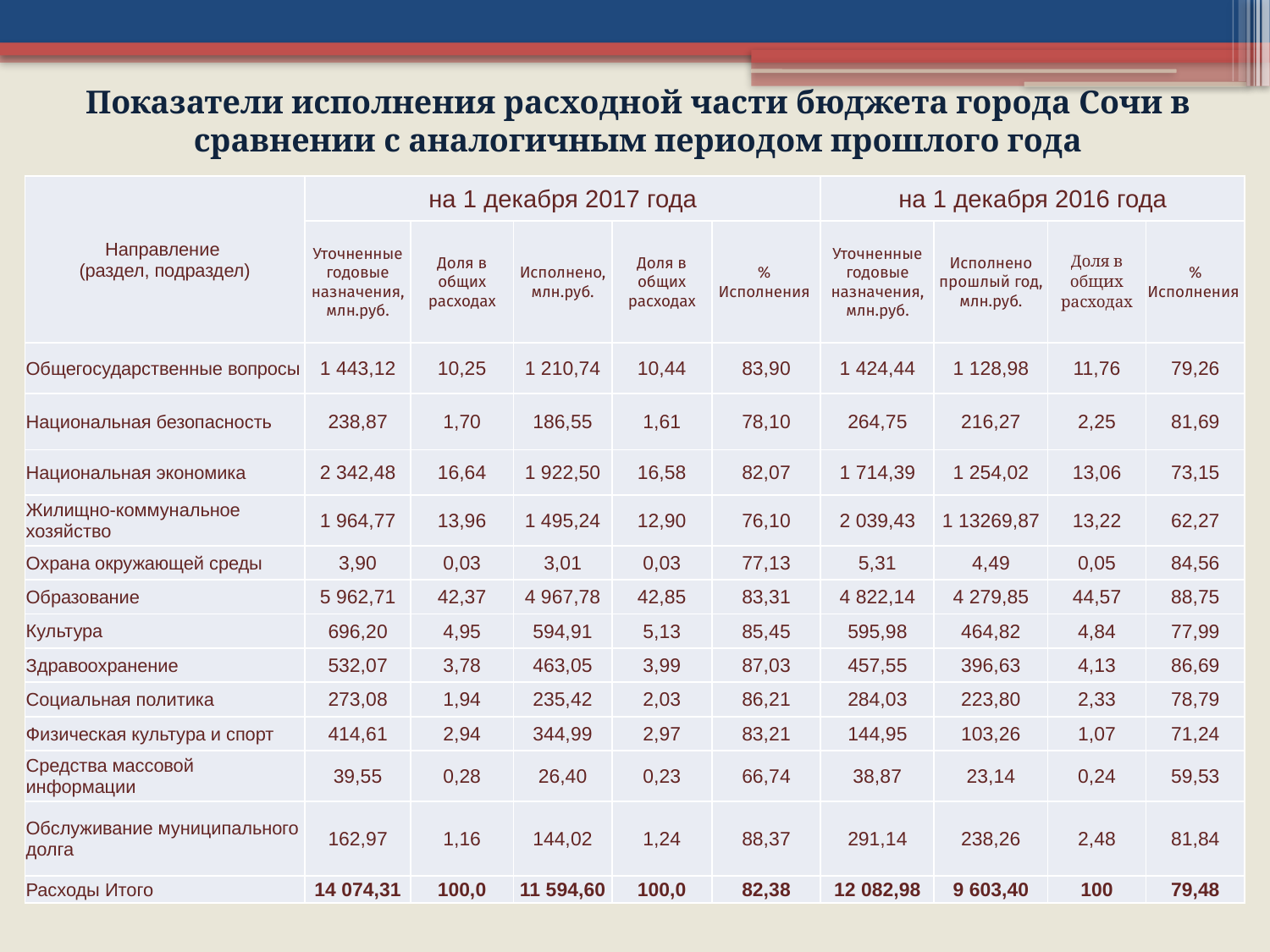

Показатели исполнения расходной части бюджета города Сочи в сравнении с аналогичным периодом прошлого года
| Направление (раздел, подраздел) | на 1 декабря 2017 года |  |  |  |  | на 1 декабря 2016 года |  |  |  |
| --- | --- | --- | --- | --- | --- | --- | --- | --- | --- |
|  | Уточненные годовые назначения, млн.руб. | Доля в общих расходах | Исполнено, млн.руб. | Доля в общих расходах | % Исполнения | Уточненные годовые назначения, млн.руб. | Исполнено прошлый год, млн.руб. | Доля в общих расходах | % Исполнения |
| Общегосударственные вопросы | 1 443,12 | 10,25 | 1 210,74 | 10,44 | 83,90 | 1 424,44 | 1 128,98 | 11,76 | 79,26 |
| Национальная безопасность | 238,87 | 1,70 | 186,55 | 1,61 | 78,10 | 264,75 | 216,27 | 2,25 | 81,69 |
| Национальная экономика | 2 342,48 | 16,64 | 1 922,50 | 16,58 | 82,07 | 1 714,39 | 1 254,02 | 13,06 | 73,15 |
| Жилищно-коммунальное хозяйство | 1 964,77 | 13,96 | 1 495,24 | 12,90 | 76,10 | 2 039,43 | 1 13269,87 | 13,22 | 62,27 |
| Охрана окружающей среды | 3,90 | 0,03 | 3,01 | 0,03 | 77,13 | 5,31 | 4,49 | 0,05 | 84,56 |
| Образование | 5 962,71 | 42,37 | 4 967,78 | 42,85 | 83,31 | 4 822,14 | 4 279,85 | 44,57 | 88,75 |
| Культура | 696,20 | 4,95 | 594,91 | 5,13 | 85,45 | 595,98 | 464,82 | 4,84 | 77,99 |
| Здравоохранение | 532,07 | 3,78 | 463,05 | 3,99 | 87,03 | 457,55 | 396,63 | 4,13 | 86,69 |
| Социальная политика | 273,08 | 1,94 | 235,42 | 2,03 | 86,21 | 284,03 | 223,80 | 2,33 | 78,79 |
| Физическая культура и спорт | 414,61 | 2,94 | 344,99 | 2,97 | 83,21 | 144,95 | 103,26 | 1,07 | 71,24 |
| Средства массовой информации | 39,55 | 0,28 | 26,40 | 0,23 | 66,74 | 38,87 | 23,14 | 0,24 | 59,53 |
| Обслуживание муниципального долга | 162,97 | 1,16 | 144,02 | 1,24 | 88,37 | 291,14 | 238,26 | 2,48 | 81,84 |
| Расходы Итого | 14 074,31 | 100,0 | 11 594,60 | 100,0 | 82,38 | 12 082,98 | 9 603,40 | 100 | 79,48 |